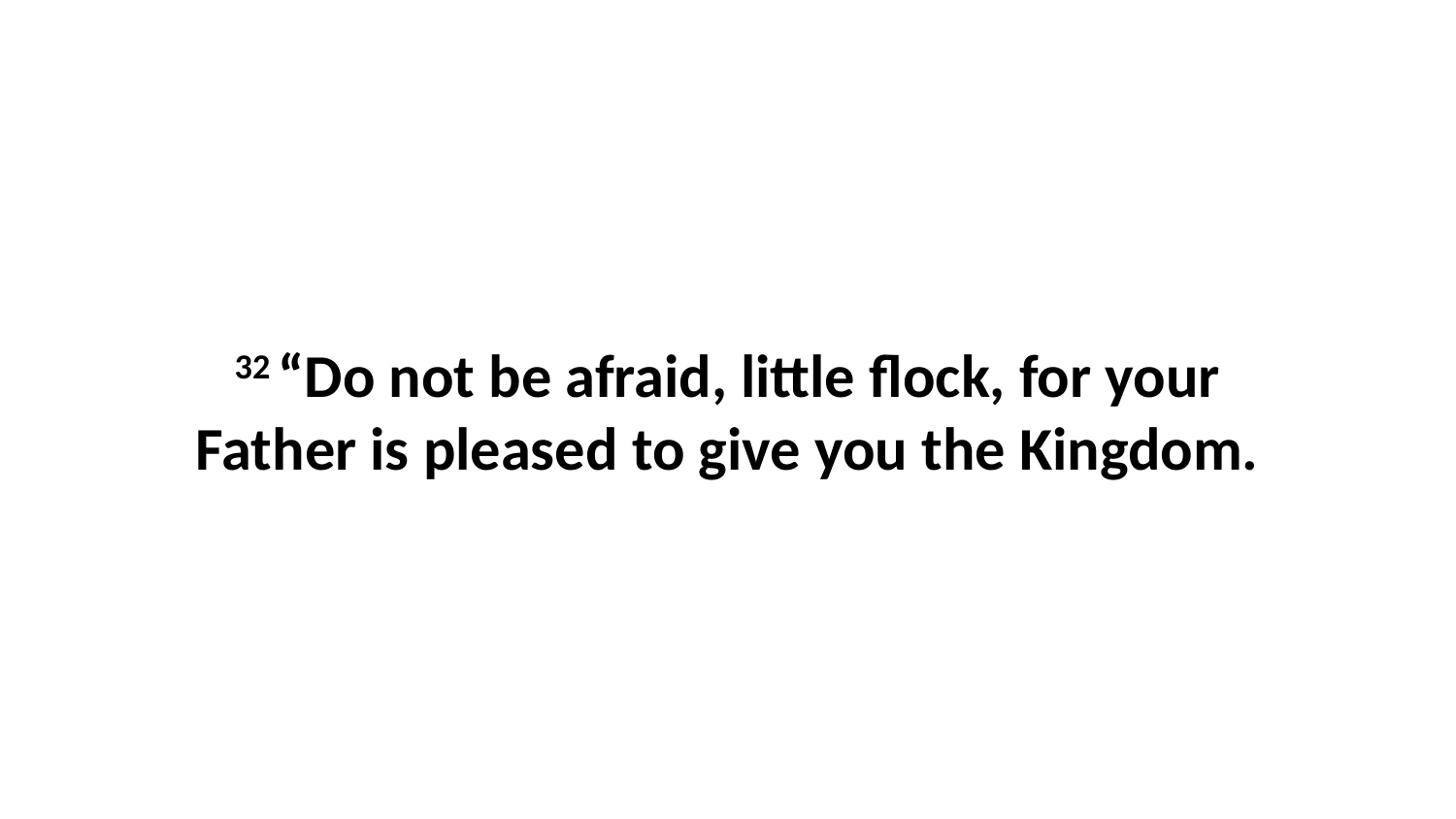

32 “Do not be afraid, little flock, for your Father is pleased to give you the Kingdom.